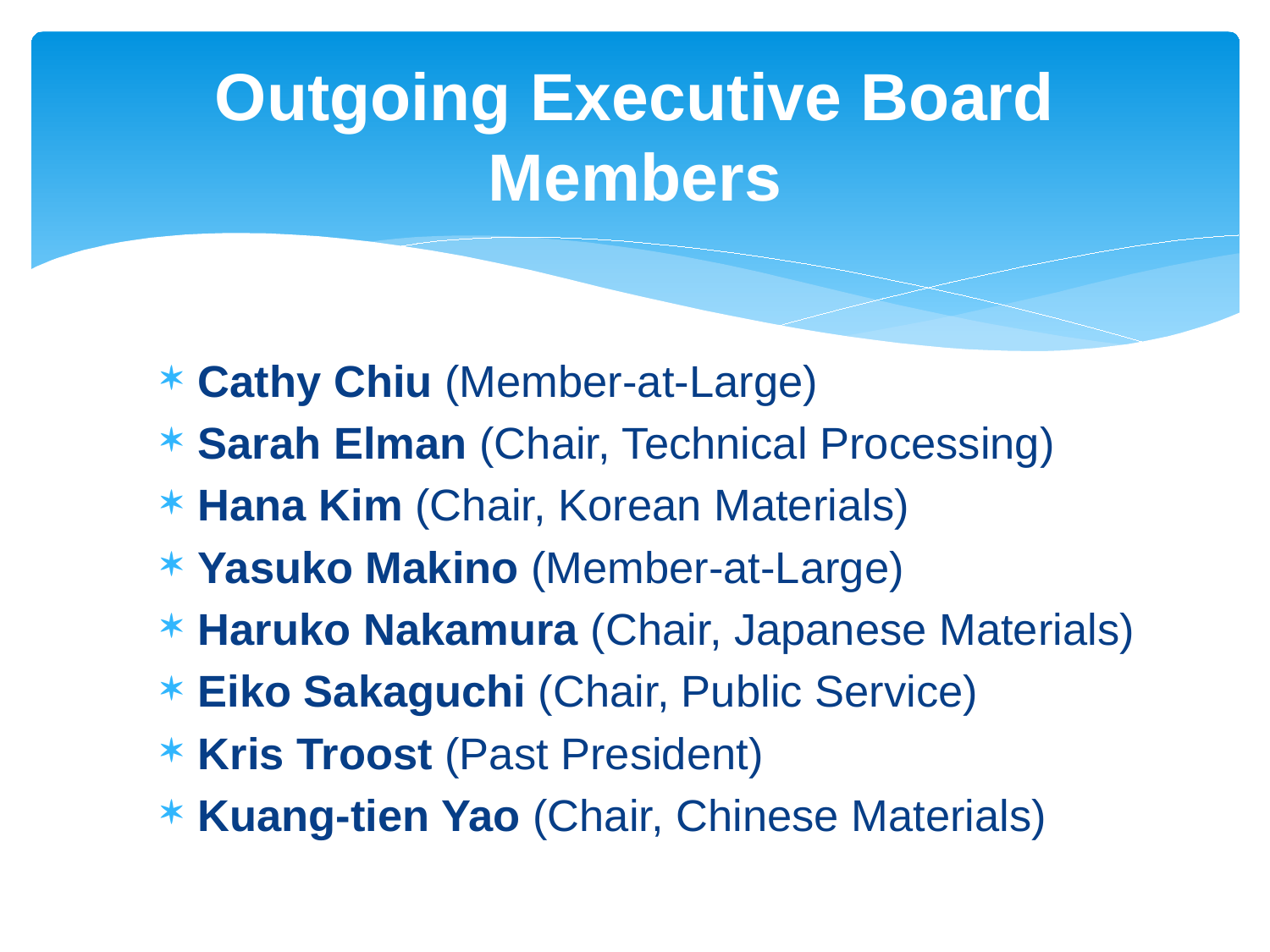

# Outgoing Executive Board Members

Cathy Chiu (Member-at-Large)
Sarah Elman (Chair, Technical Processing)
Hana Kim (Chair, Korean Materials)
Yasuko Makino (Member-at-Large)
Haruko Nakamura (Chair, Japanese Materials)
Eiko Sakaguchi (Chair, Public Service)
Kris Troost (Past President)
Kuang-tien Yao (Chair, Chinese Materials)